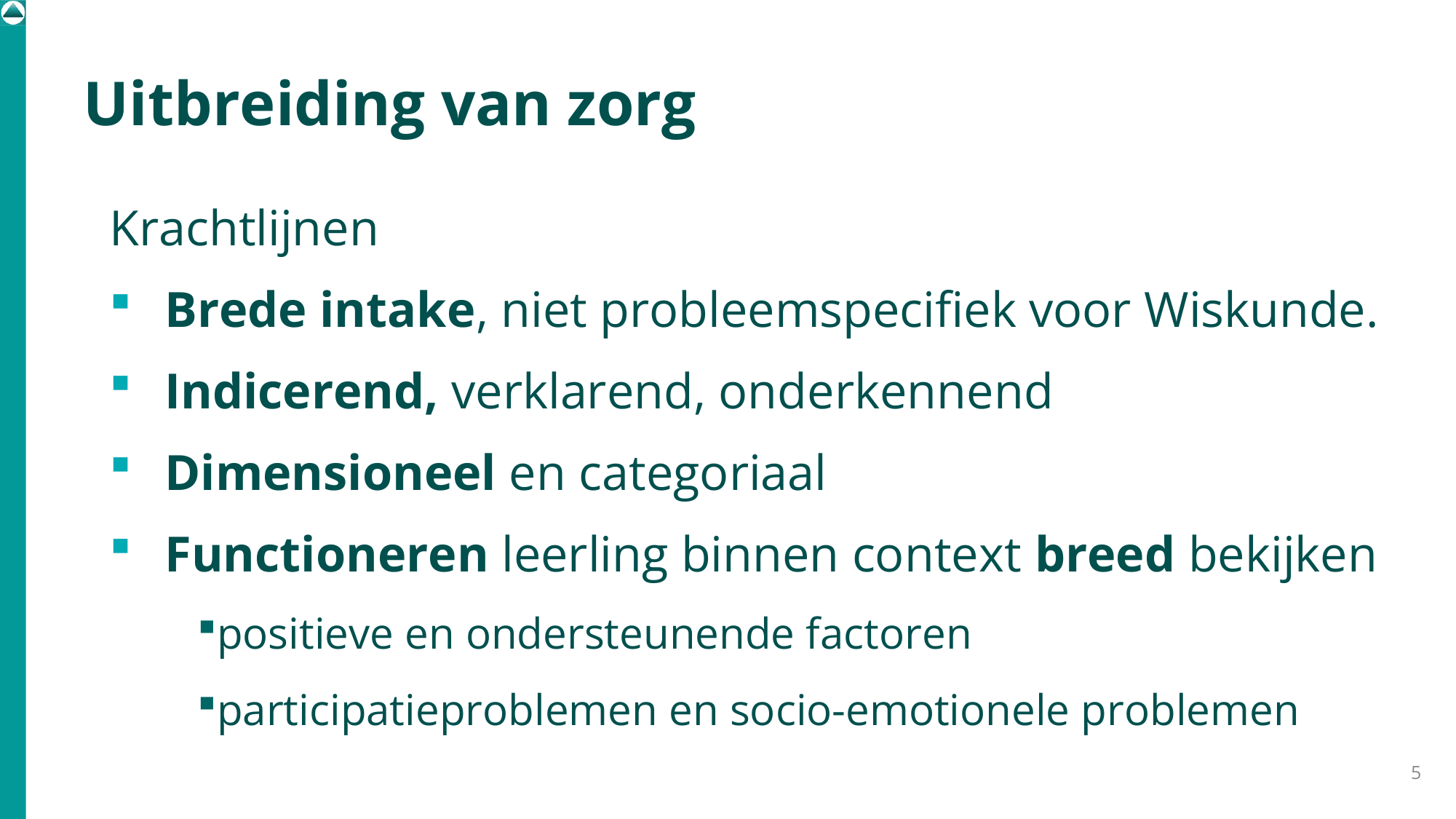

# Uitbreiding van zorg
Krachtlijnen
Brede intake, niet probleemspecifiek voor Wiskunde.
Indicerend, verklarend, onderkennend
Dimensioneel en categoriaal
Functioneren leerling binnen context breed bekijken
positieve en ondersteunende factoren
participatieproblemen en socio-emotionele problemen

5